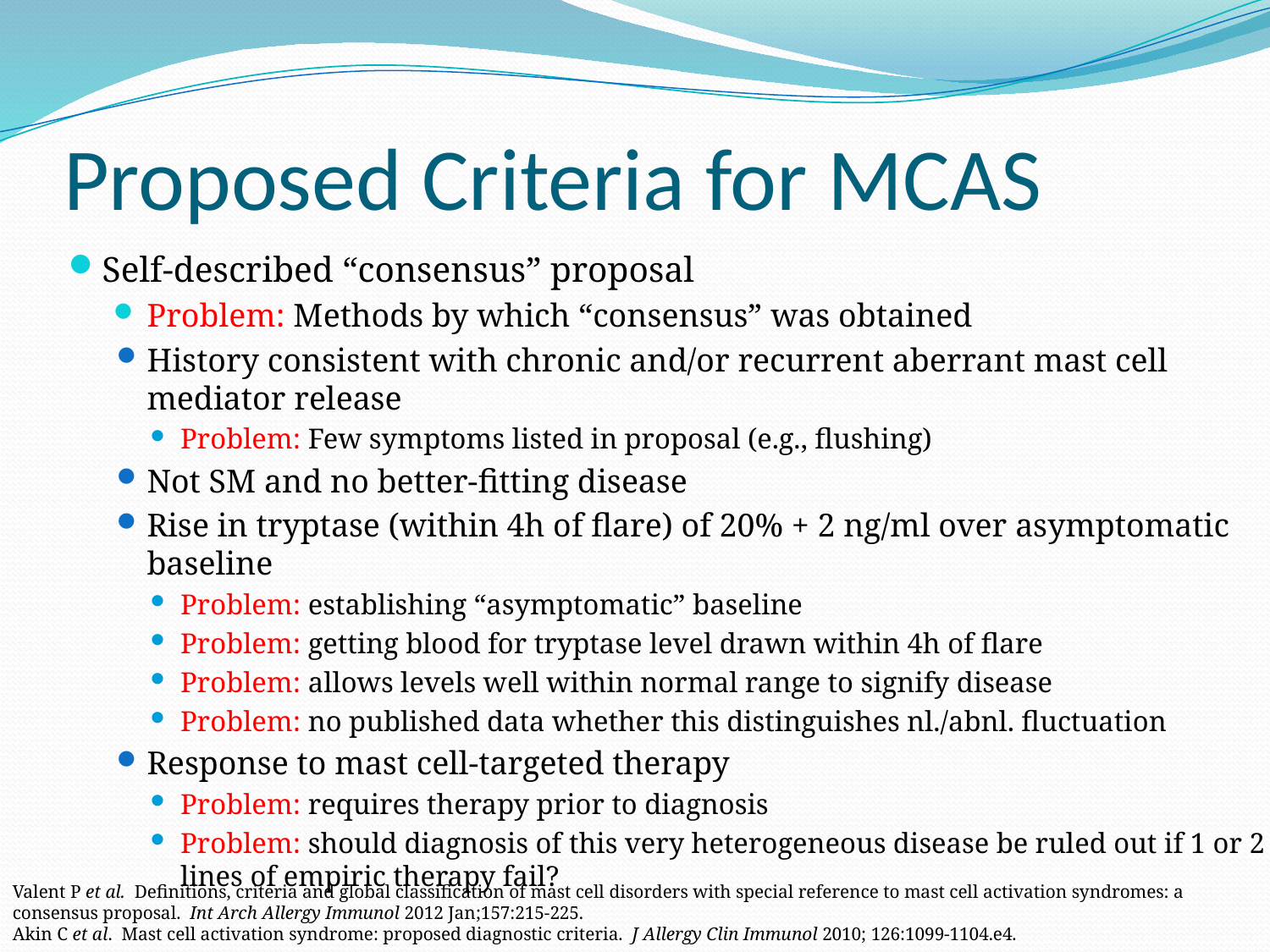

# Proposed Criteria for MCAS
Self-described “consensus” proposal
Problem: Methods by which “consensus” was obtained
History consistent with chronic and/or recurrent aberrant mast cell mediator release
Problem: Few symptoms listed in proposal (e.g., flushing)
Not SM and no better-fitting disease
Rise in tryptase (within 4h of flare) of 20% + 2 ng/ml over asymptomatic baseline
Problem: establishing “asymptomatic” baseline
Problem: getting blood for tryptase level drawn within 4h of flare
Problem: allows levels well within normal range to signify disease
Problem: no published data whether this distinguishes nl./abnl. fluctuation
Response to mast cell-targeted therapy
Problem: requires therapy prior to diagnosis
Problem: should diagnosis of this very heterogeneous disease be ruled out if 1 or 2 lines of empiric therapy fail?
Valent P et al.  Definitions, criteria and global classification of mast cell disorders with special reference to mast cell activation syndromes: a consensus proposal.  Int Arch Allergy Immunol 2012 Jan;157:215-225.
Akin C et al.  Mast cell activation syndrome: proposed diagnostic criteria.  J Allergy Clin Immunol 2010; 126:1099-1104.e4.